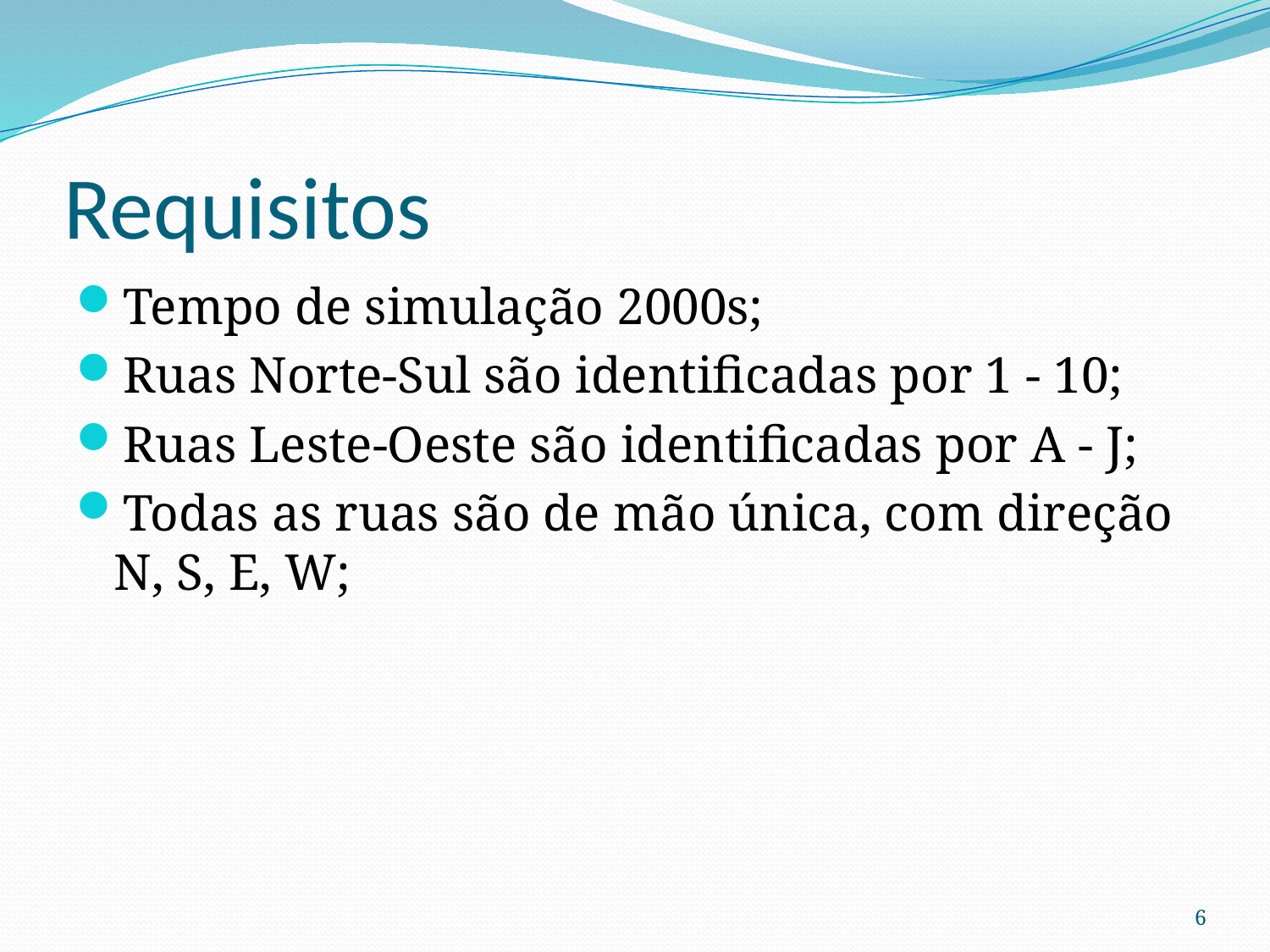

# Requisitos
Tempo de simulação 2000s;
Ruas Norte-Sul são identificadas por 1 - 10;
Ruas Leste-Oeste são identificadas por A - J;
Todas as ruas são de mão única, com direção N, S, E, W;
6